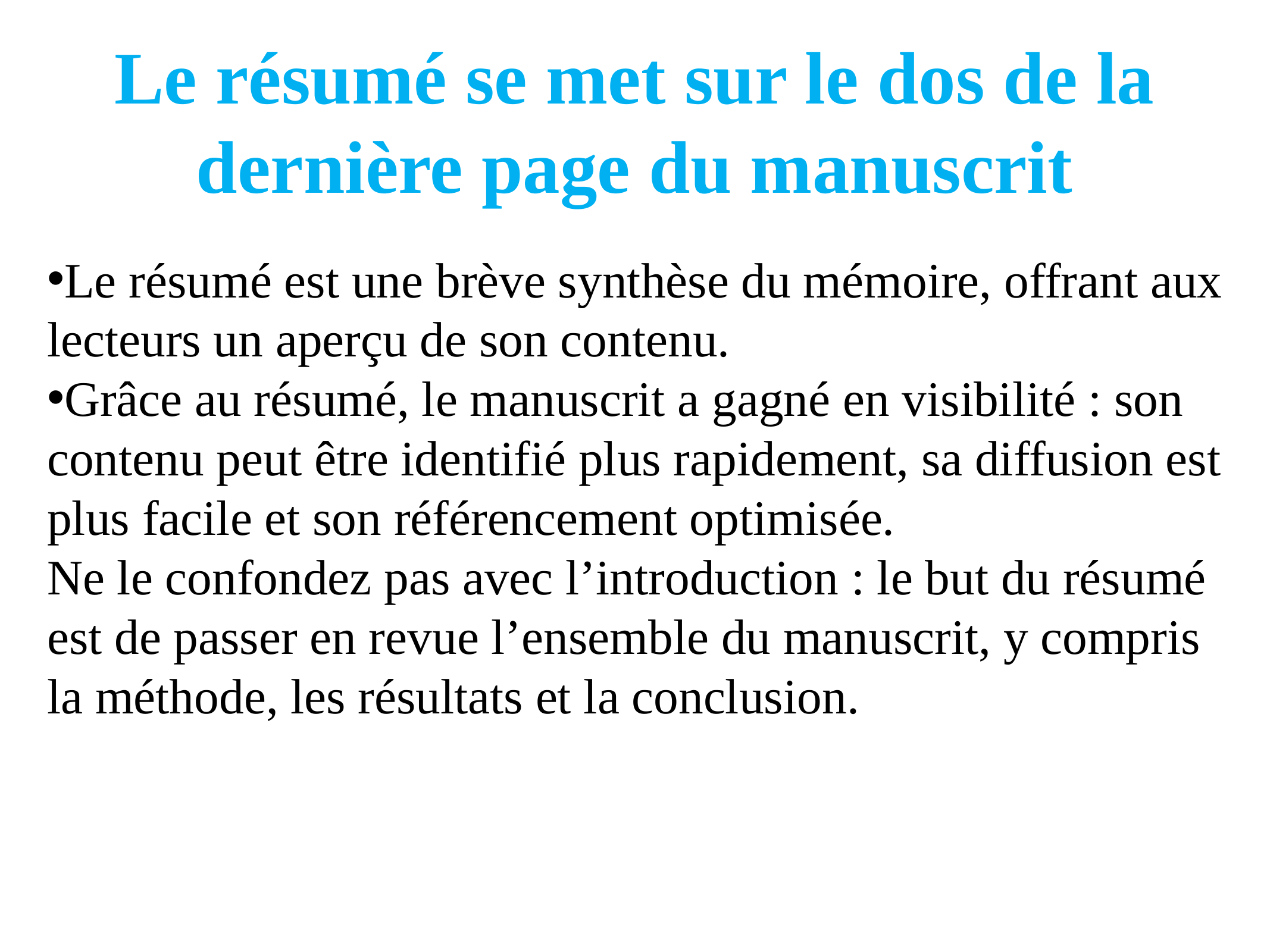

# Le résumé se met sur le dos de la dernière page du manuscrit

Le résumé est une brève synthèse du mémoire, offrant aux lecteurs un aperçu de son contenu.
Grâce au résumé, le manuscrit a gagné en visibilité : son contenu peut être identifié plus rapidement, sa diffusion est plus facile et son référencement optimisée.
Ne le confondez pas avec l’introduction : le but du résumé est de passer en revue l’ensemble du manuscrit, y compris la méthode, les résultats et la conclusion.